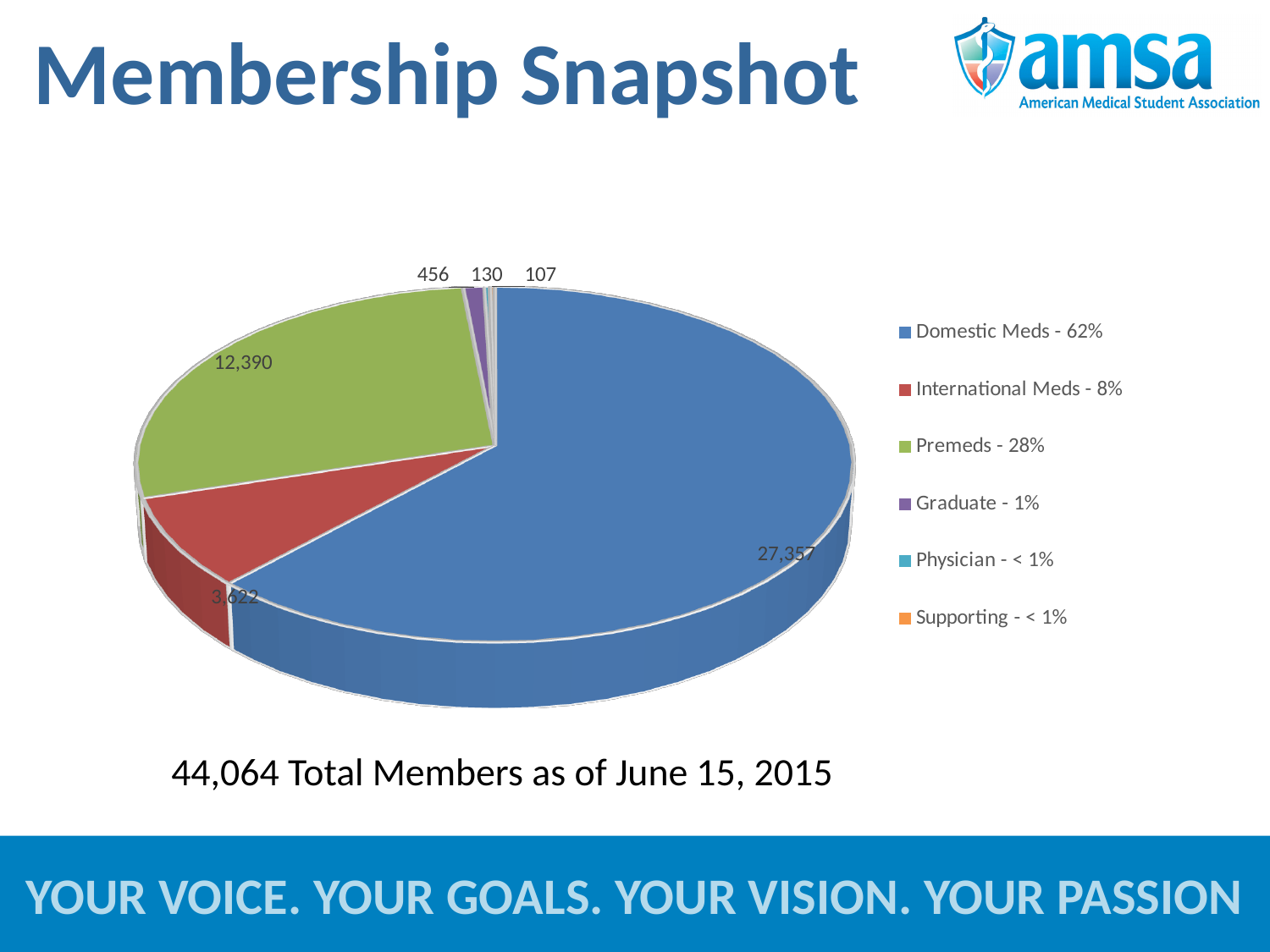

Membership Snapshot

[unsupported chart]

44,064 Total Members as of June 15, 2015